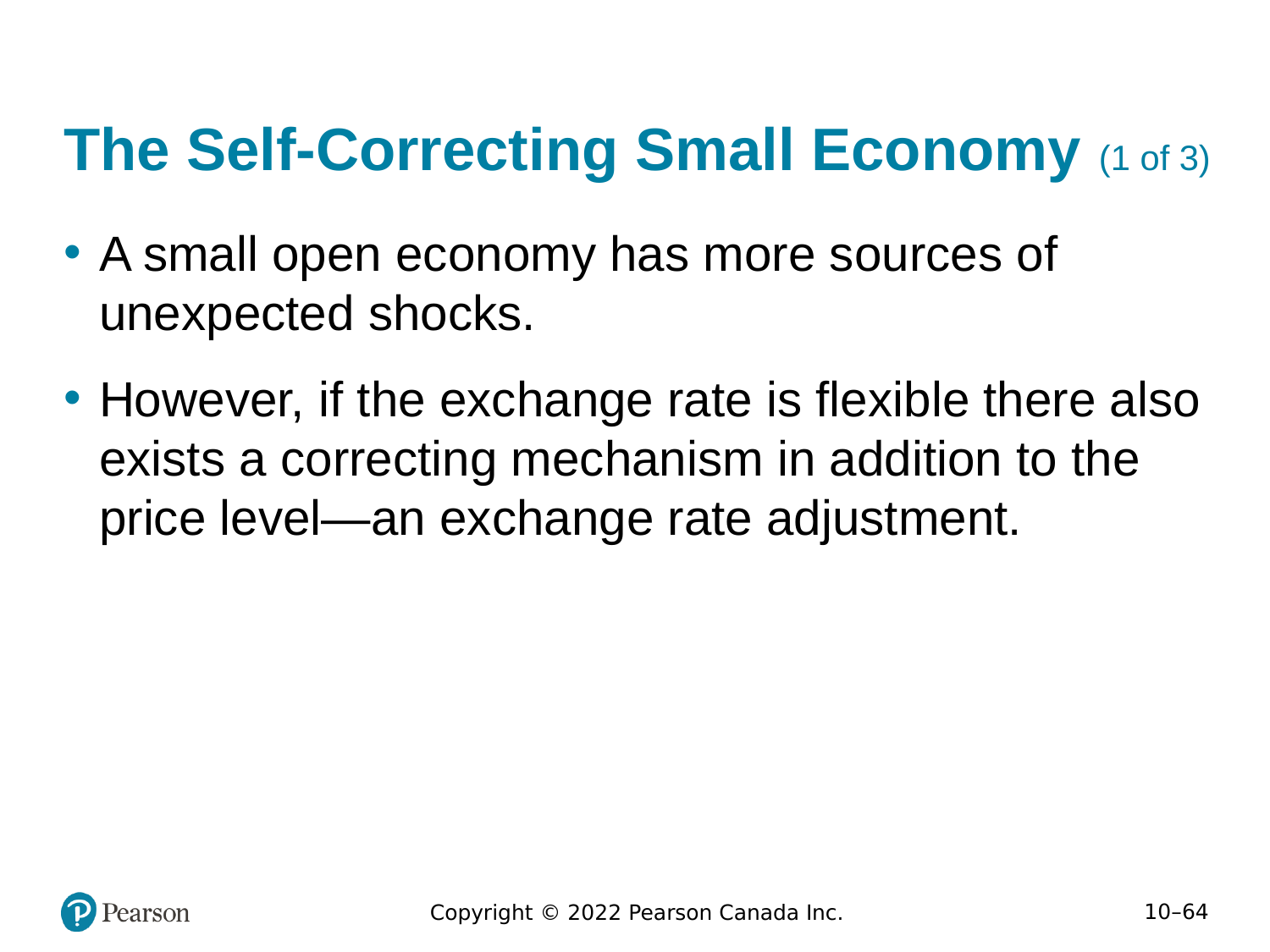

# The Self-Correcting Small Economy (1 of 3)
A small open economy has more sources of unexpected shocks.
However, if the exchange rate is flexible there also exists a correcting mechanism in addition to the price level—an exchange rate adjustment.